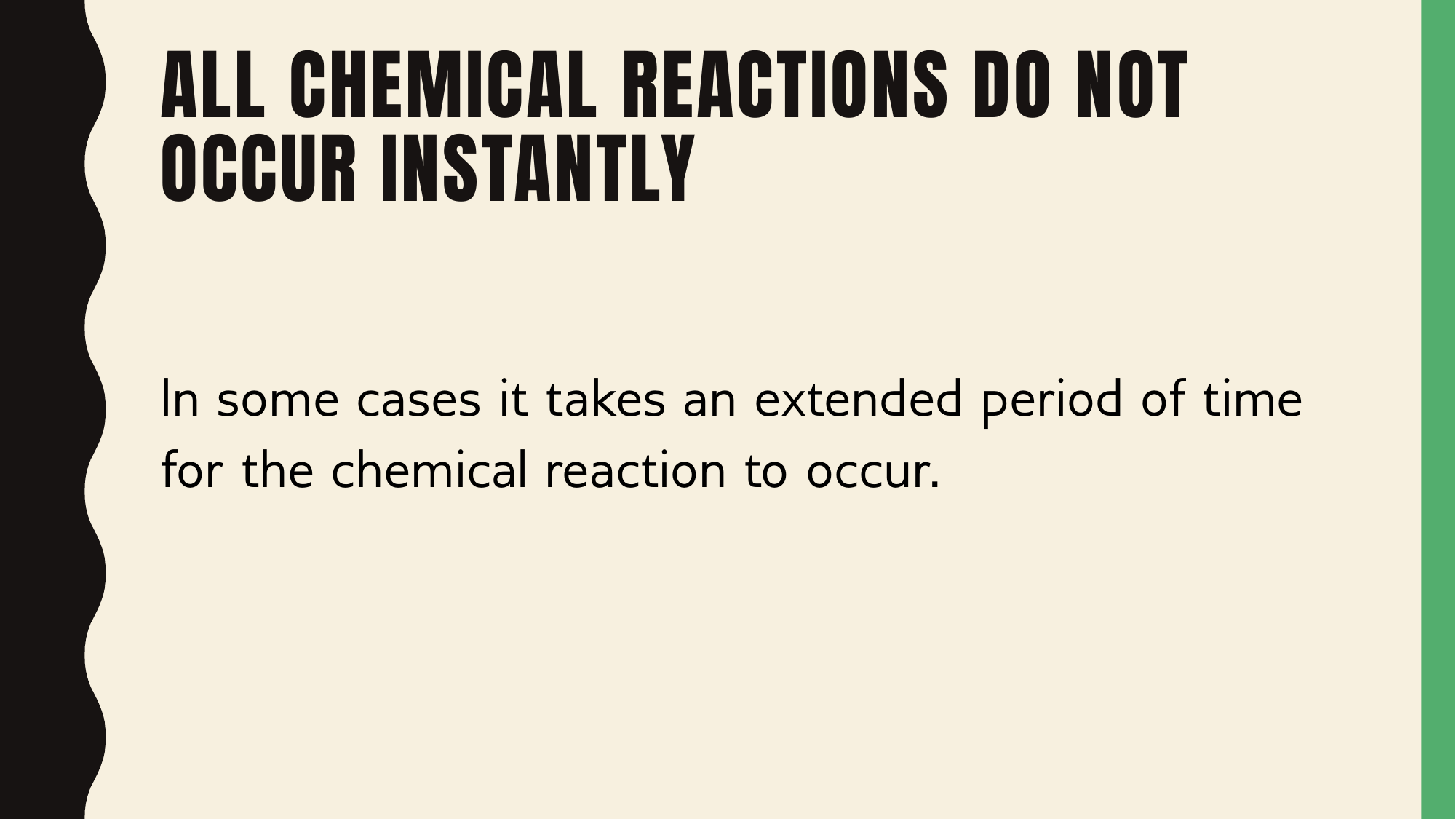

# All chemical reactions do not occur instantly

In some cases it takes an extended period of time for the chemical reaction to occur.